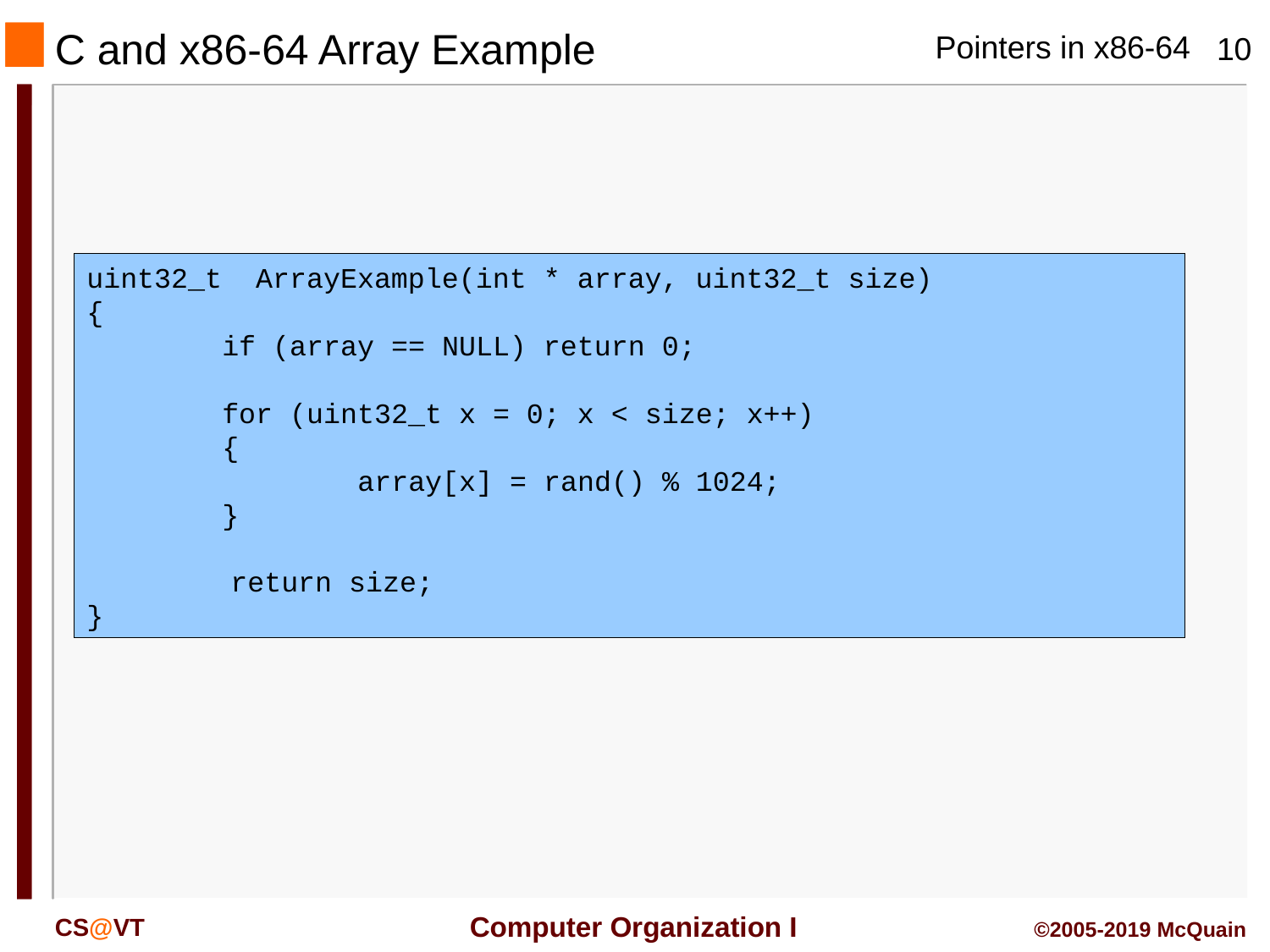

# C and x86-64 Array Example
uint32_t  ArrayExample(int * array, uint32_t size)
{
        if (array == NULL) return 0;

        for (uint32_t x = 0; x < size; x++)
        {
                array[x] = rand() % 1024;
        }

	 return size;
}